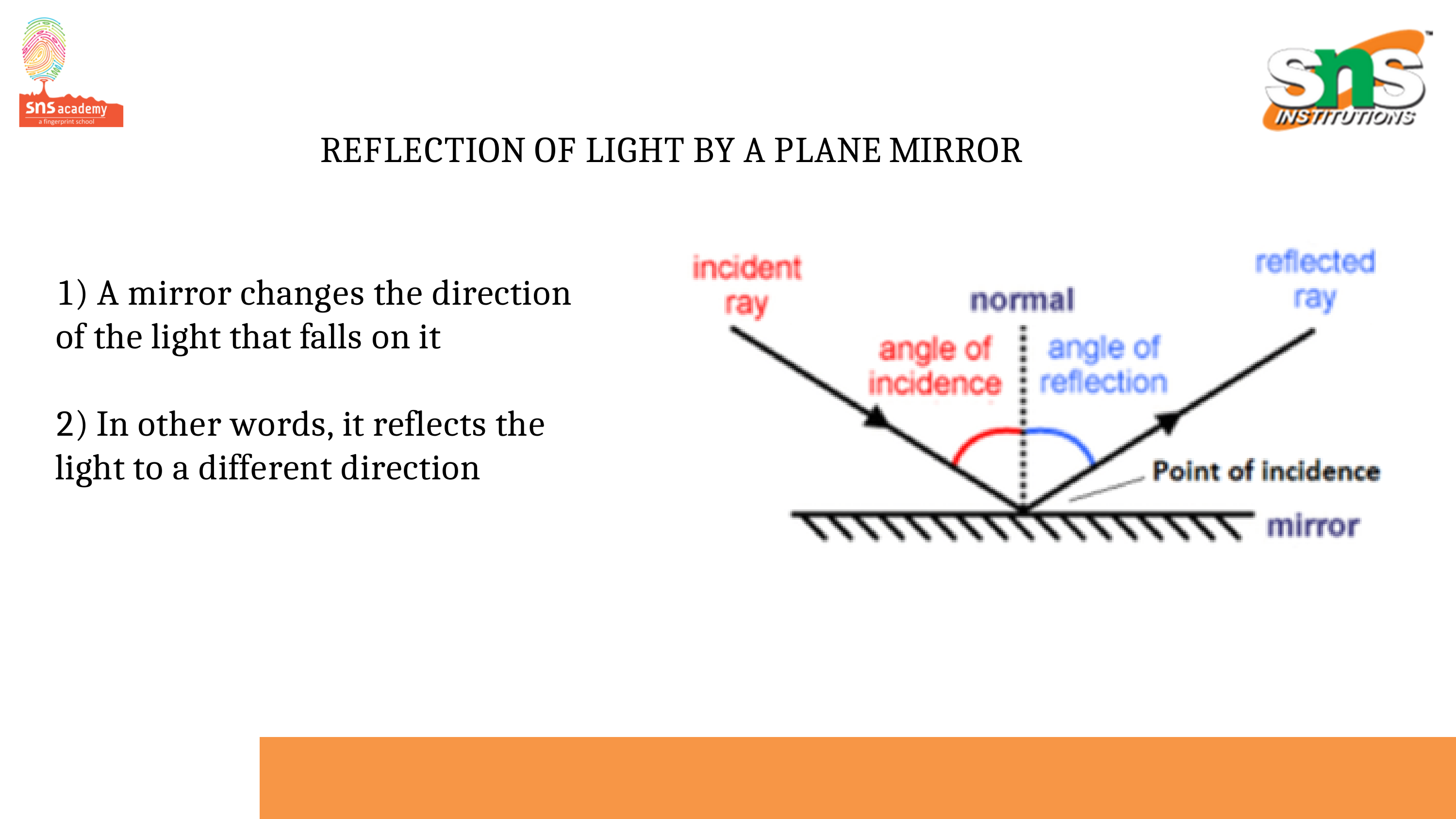

REFLECTION OF LIGHT BY A PLANE MIRROR

1) A mirror changes the direction of the light that falls on it​

2) In other words, it reflects the light to a different direction ​